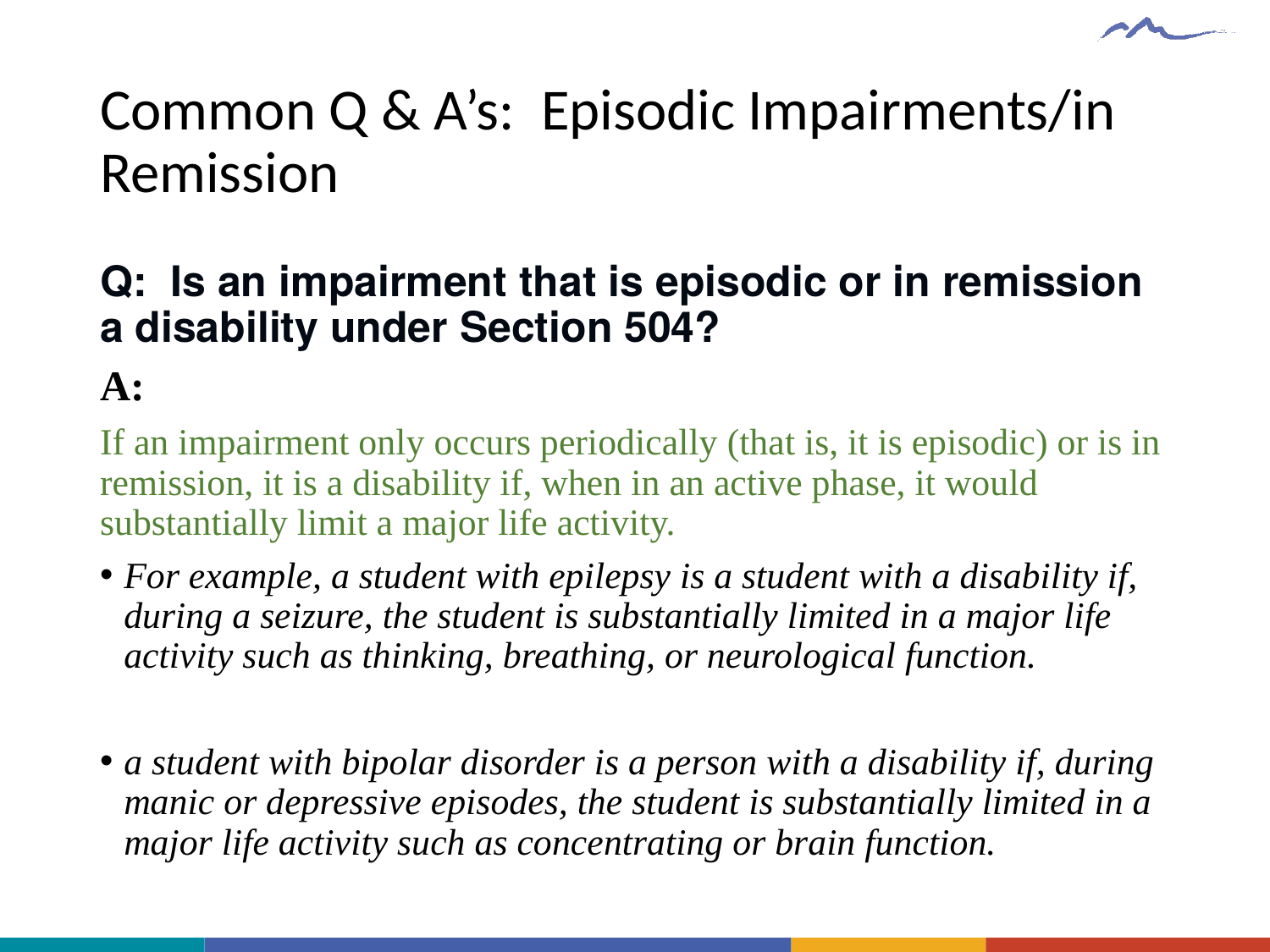

# Common Q & A’s:  Episodic Impairments/in Remission
Q:  Is an impairment that is episodic or in remission a disability under Section 504?
A:
If an impairment only occurs periodically (that is, it is episodic) or is in remission, it is a disability if, when in an active phase, it would substantially limit a major life activity.
For example, a student with epilepsy is a student with a disability if, during a seizure, the student is substantially limited in a major life activity such as thinking, breathing, or neurological function.

a student with bipolar disorder is a person with a disability if, during manic or depressive episodes, the student is substantially limited in a major life activity such as concentrating or brain function.